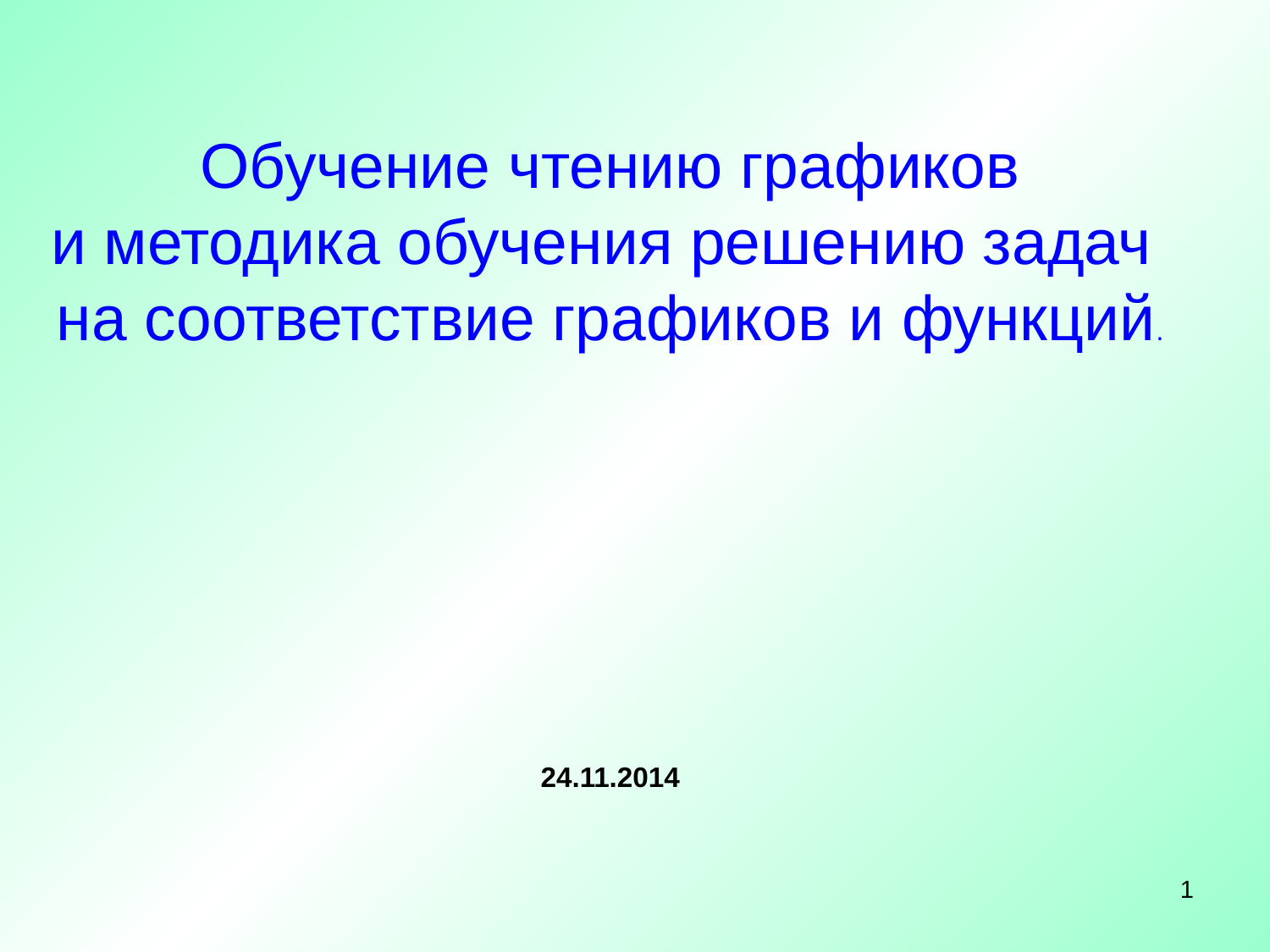

Обучение чтению графиков
и методика обучения решению задач
на соответствие графиков и функций.

24.11.2014

1